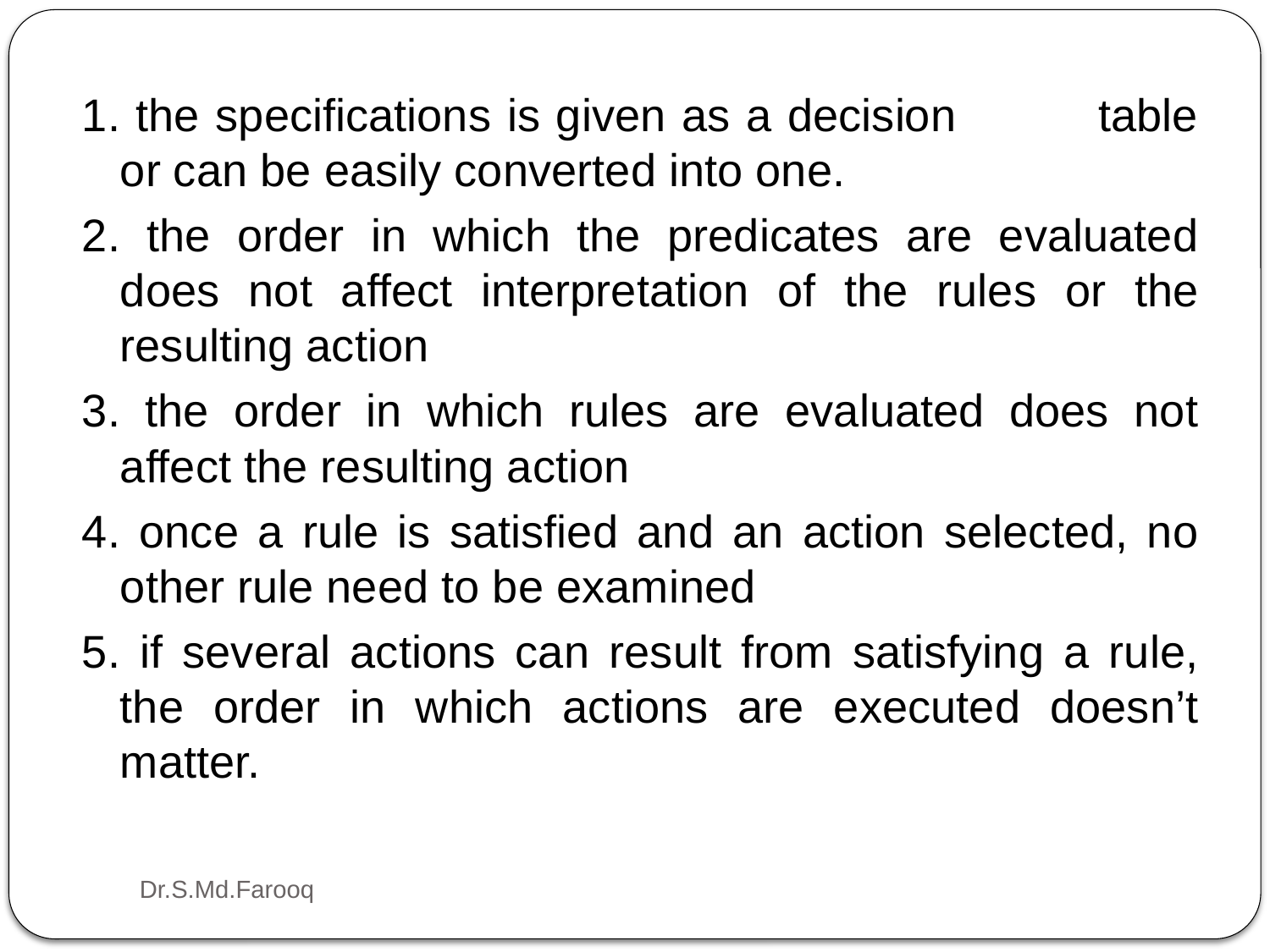

1. the specifications is given as a decision         table or can be easily converted into one.
2. the order in which the predicates are evaluated does not affect interpretation of the rules or the resulting action
3. the order in which rules are evaluated does not affect the resulting action
4. once a rule is satisfied and an action selected, no other rule need to be examined
5. if several actions can result from satisfying a rule, the order in which actions are executed doesn’t matter.
Dr.S.Md.Farooq